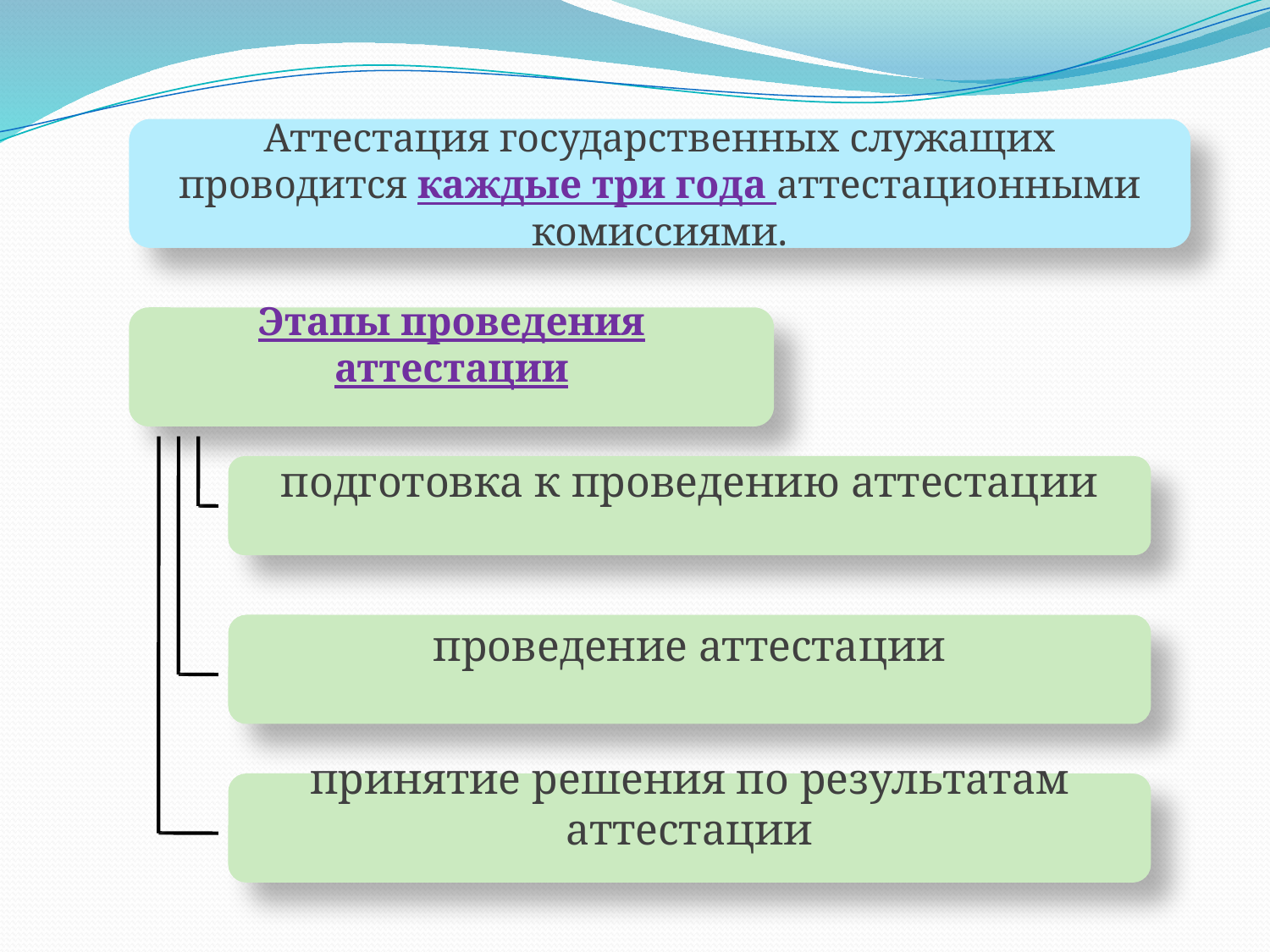

Аттестация государственных служащих проводится каждые три года аттестационными комиссиями.
Этапы проведения аттестации

подготовка к проведению аттестации

проведение аттестации

принятие решения по результатам аттестации